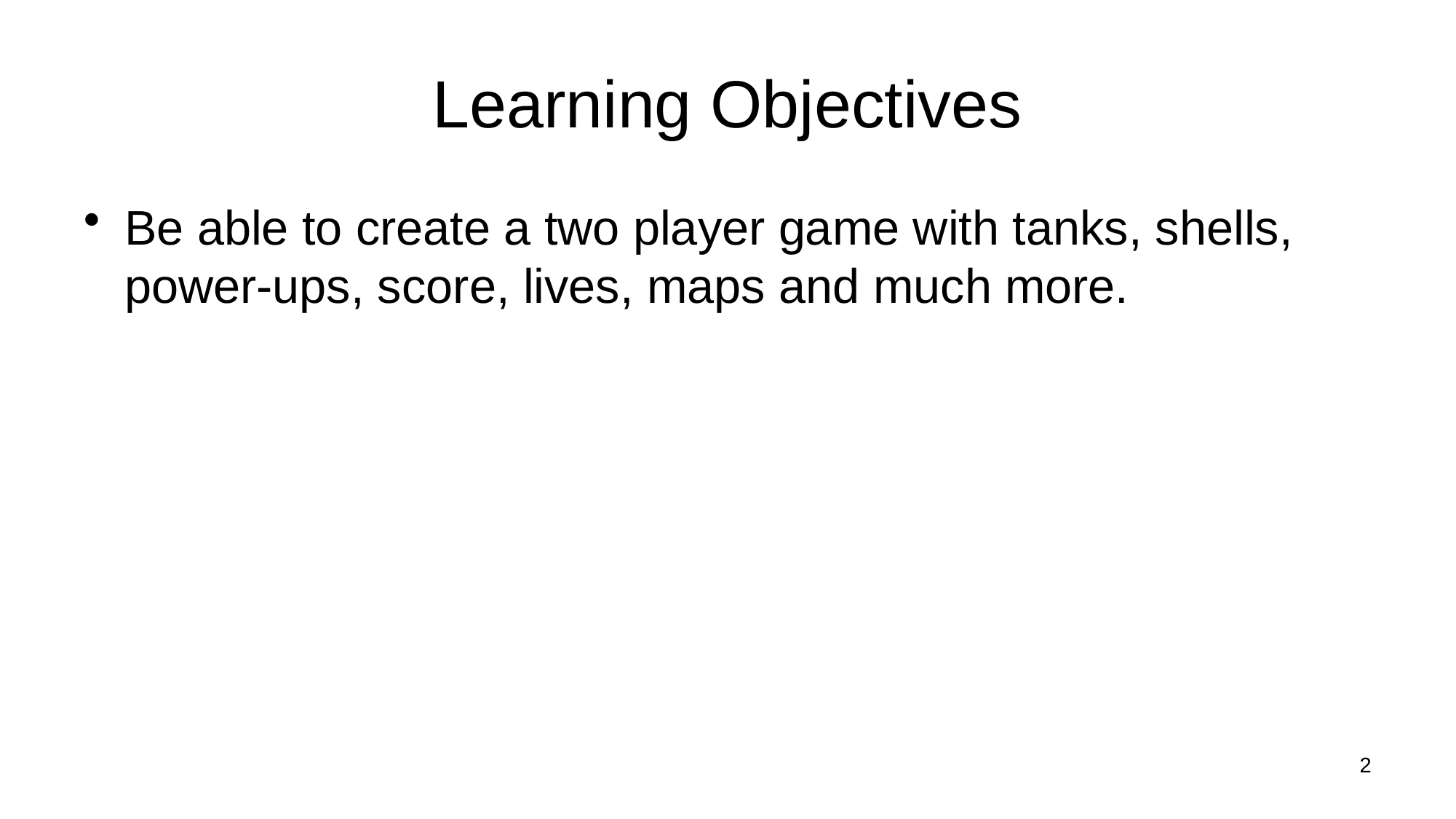

# Learning Objectives
Be able to create a two player game with tanks, shells, power-ups, score, lives, maps and much more.
2